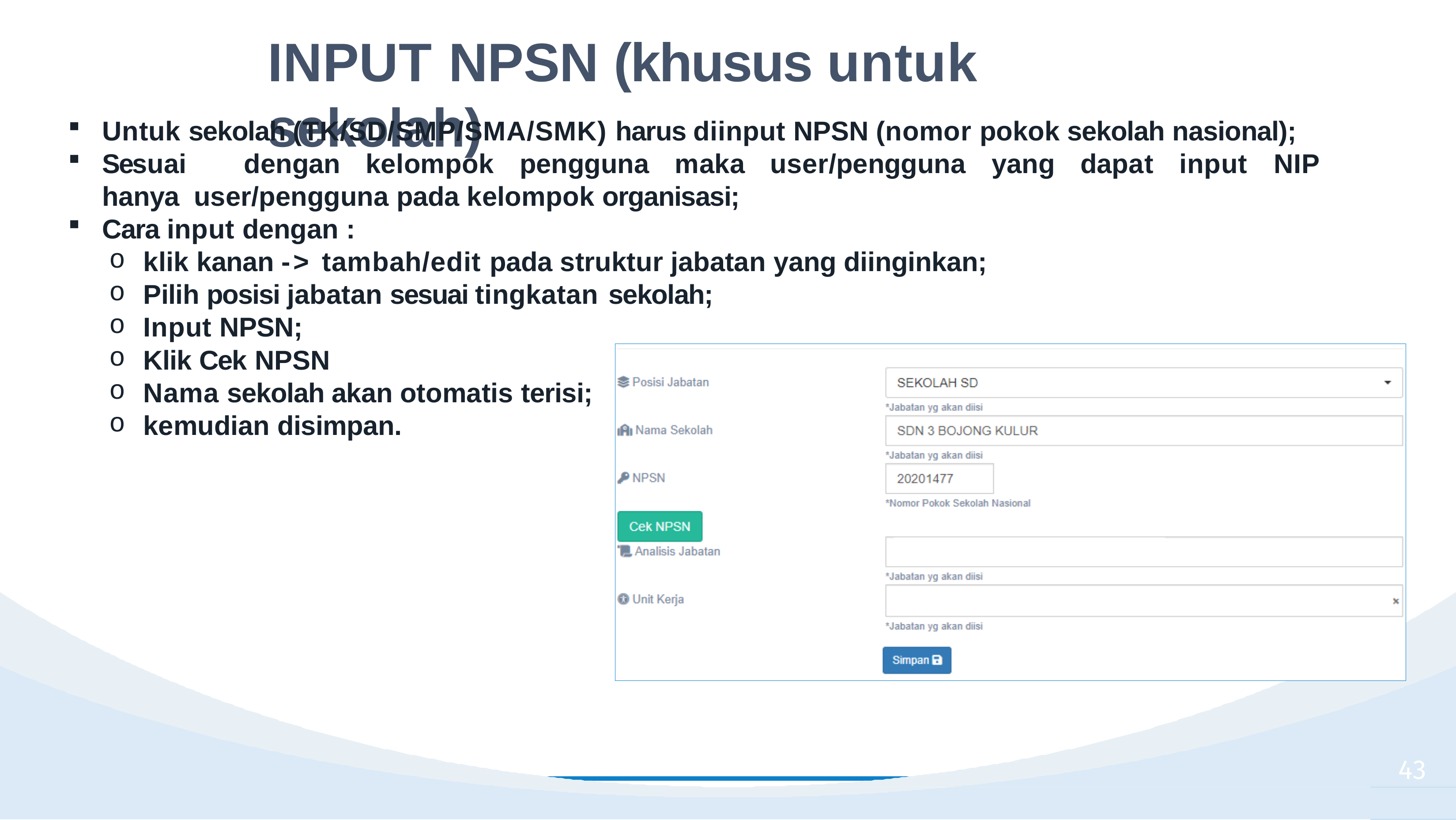

# INPUT NPSN (khusus untuk sekolah)
Untuk sekolah (TK/SD/SMP/SMA/SMK) harus diinput NPSN (nomor pokok sekolah nasional);
Sesuai	dengan	kelompok	pengguna	maka	user/pengguna	yang	dapat	input	NIP	hanya  user/pengguna pada kelompok organisasi;
Cara input dengan :
klik kanan -> tambah/edit pada struktur jabatan yang diinginkan;
Pilih posisi jabatan sesuai tingkatan sekolah;
Input NPSN;
Klik Cek NPSN
Nama sekolah akan otomatis terisi;
kemudian disimpan.

43